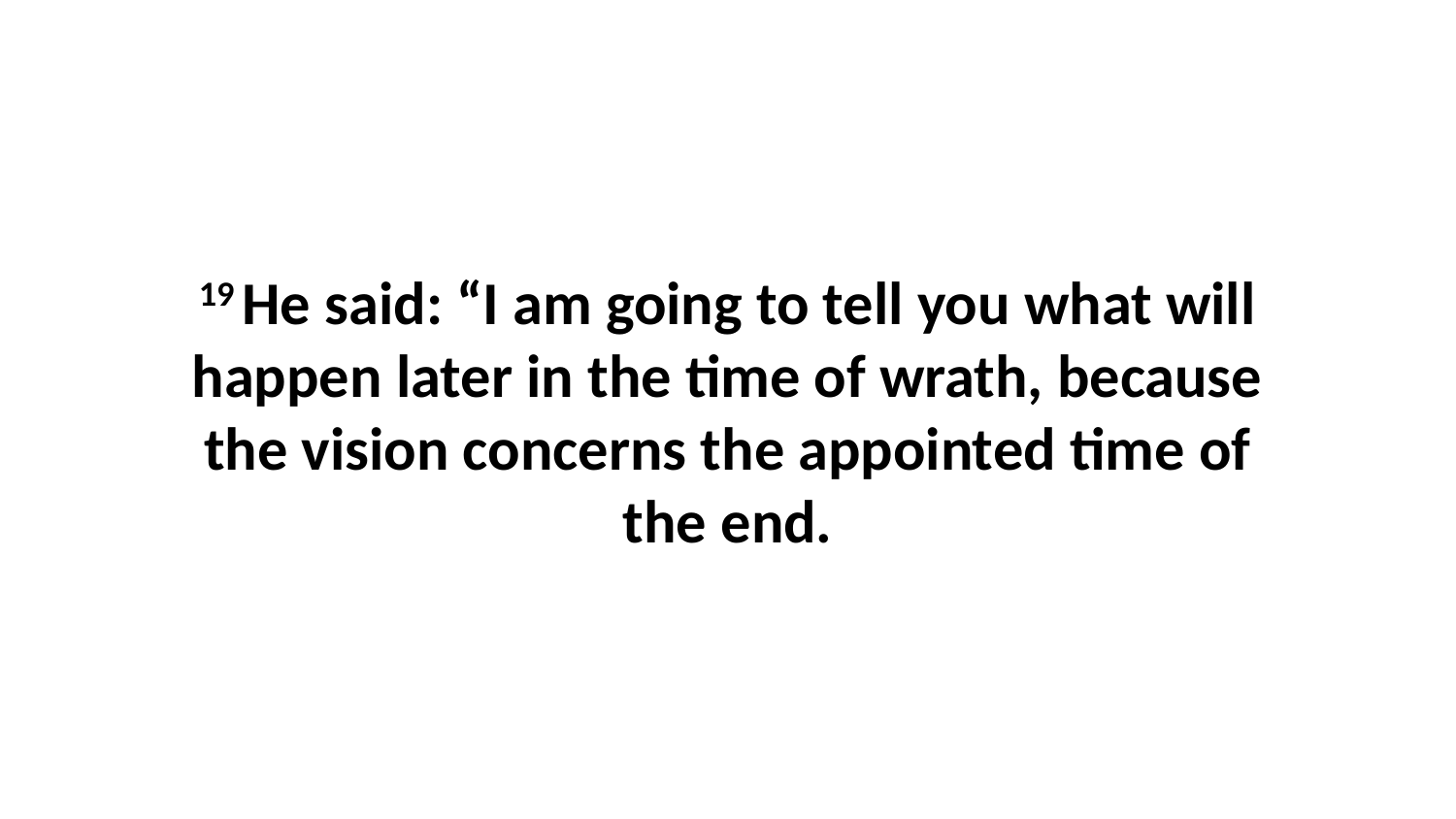

19 He said: “I am going to tell you what will happen later in the time of wrath, because the vision concerns the appointed time of the end.